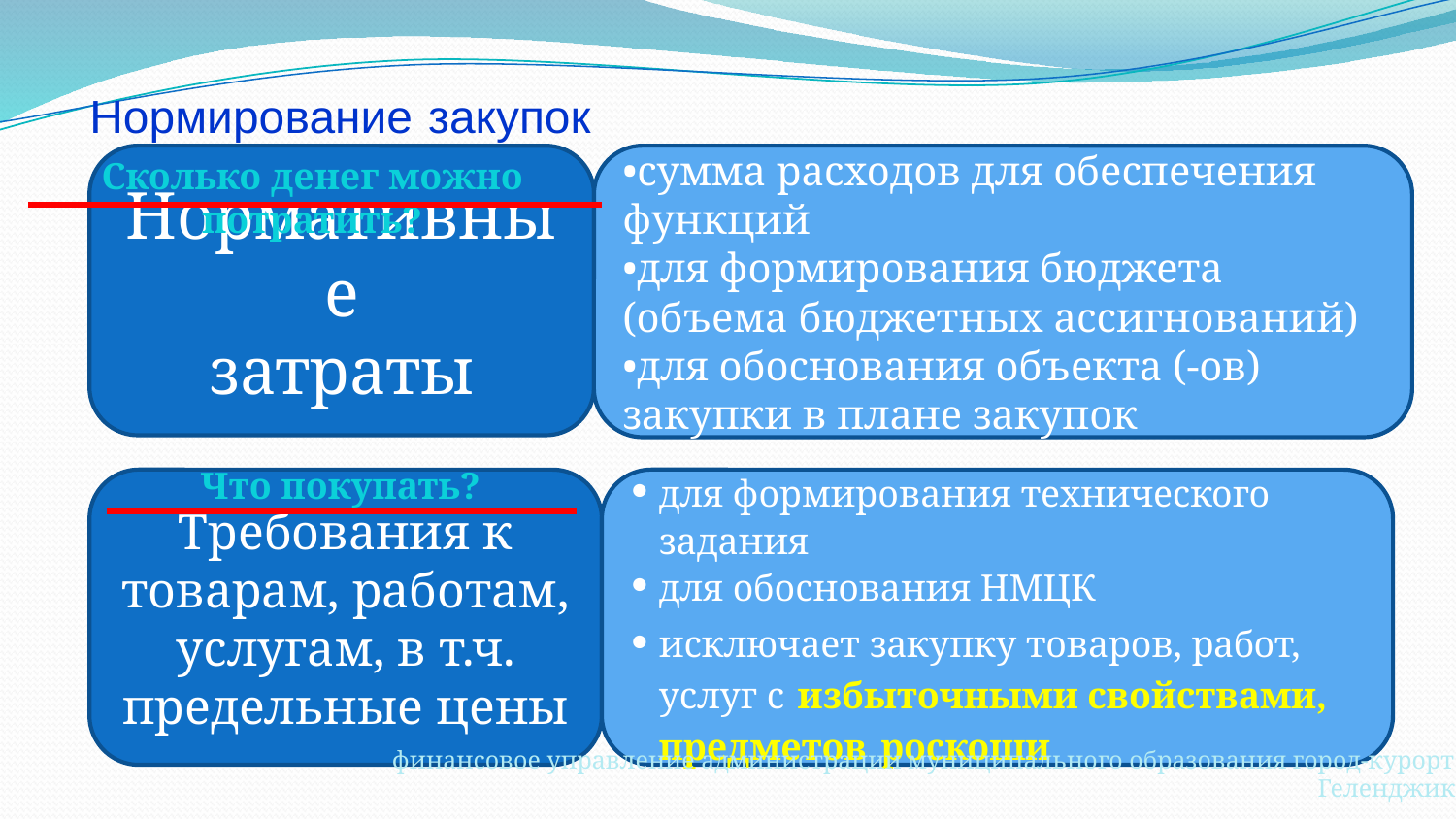

# Нормирование закупок
Сколько денег можно потратить?
Нормативные
затраты
•сумма расходов для обеспечения функций
•для формирования бюджета (объема бюджетных ассигнований)
•для обоснования объекта (-ов) закупки в плане закупок
и
Что покупать?
Требования к
товарам, работам, услугам, в т.ч. предельные цены
для формирования технического задания
для обоснования НМЦК
исключает закупку товаров, работ, услуг с избыточными свойствами, предметов роскоши
финансовое управление администрации муниципального образования город-курорт Геленджик